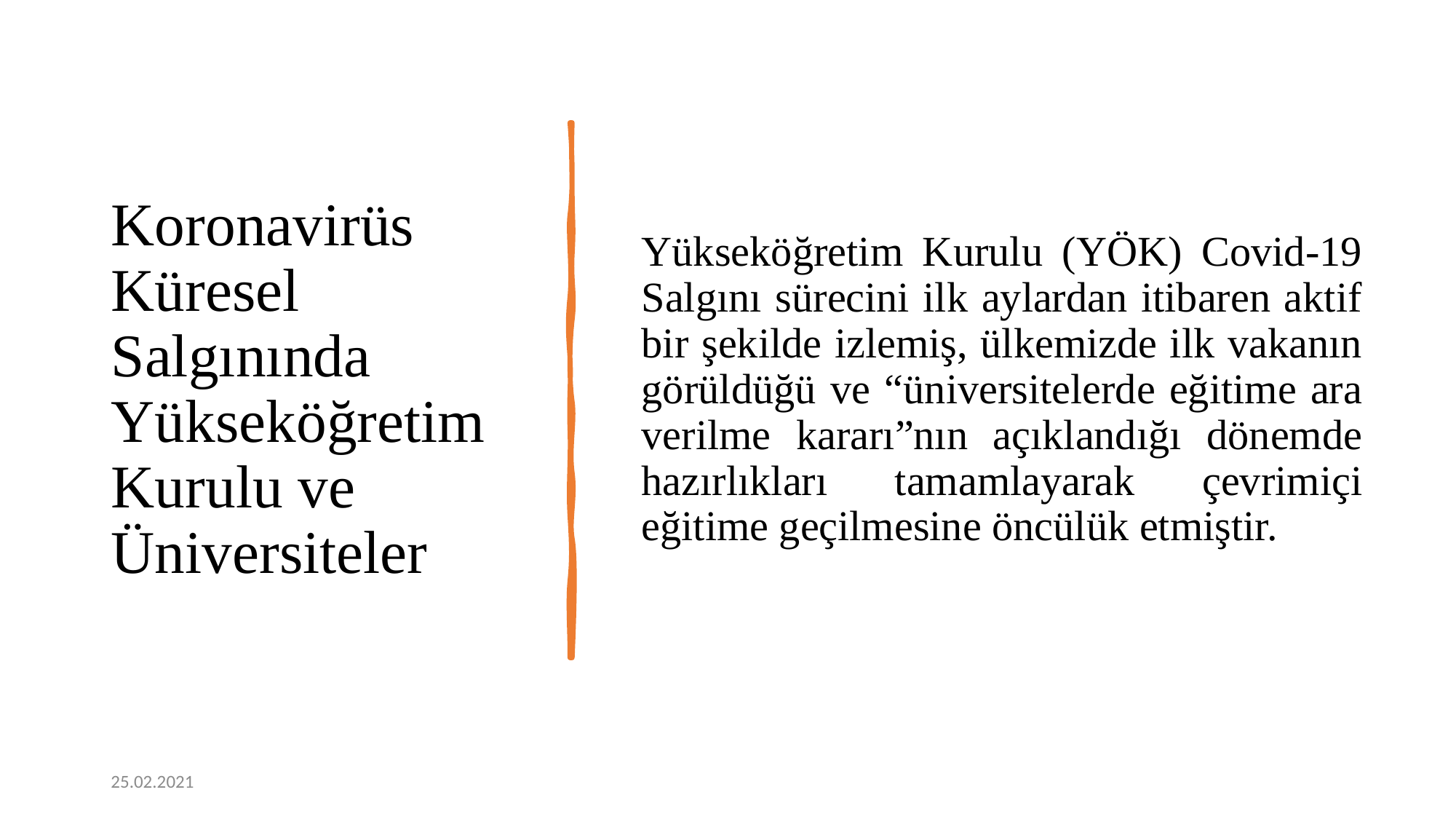

# Koronavirüs Küresel Salgınında Yükseköğretim Kurulu ve Üniversiteler
Yükseköğretim Kurulu (YÖK) Covid-19 Salgını sürecini ilk aylardan itibaren aktif bir şekilde izlemiş, ülkemizde ilk vakanın görüldüğü ve “üniversitelerde eğitime ara verilme kararı”nın açıklandığı dönemde hazırlıkları tamamlayarak çevrimiçi eğitime geçilmesine öncülük etmiştir.

25.02.2021
3